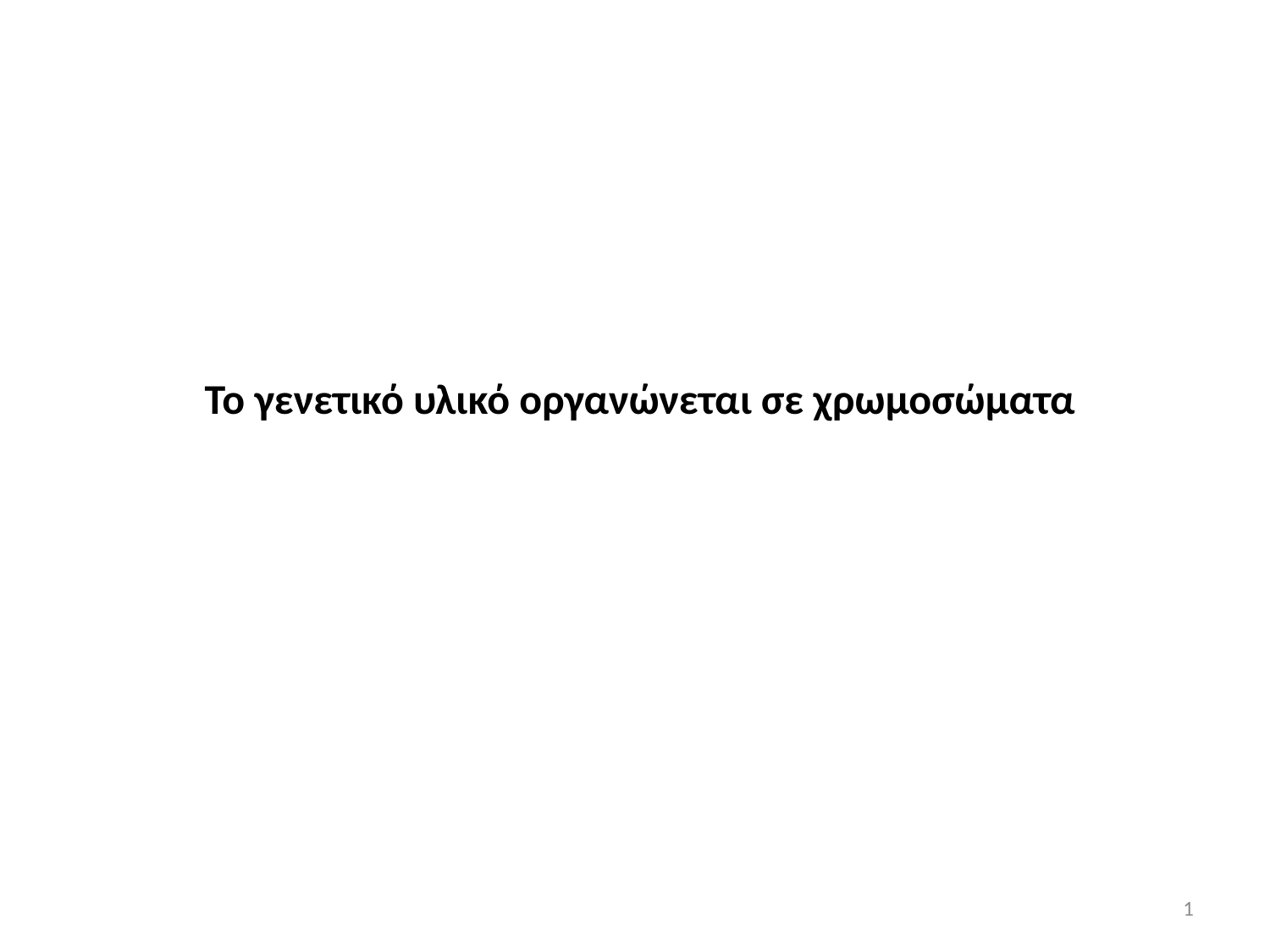

Το γενετικό υλικό οργανώνεται σε χρωμοσώματα
1